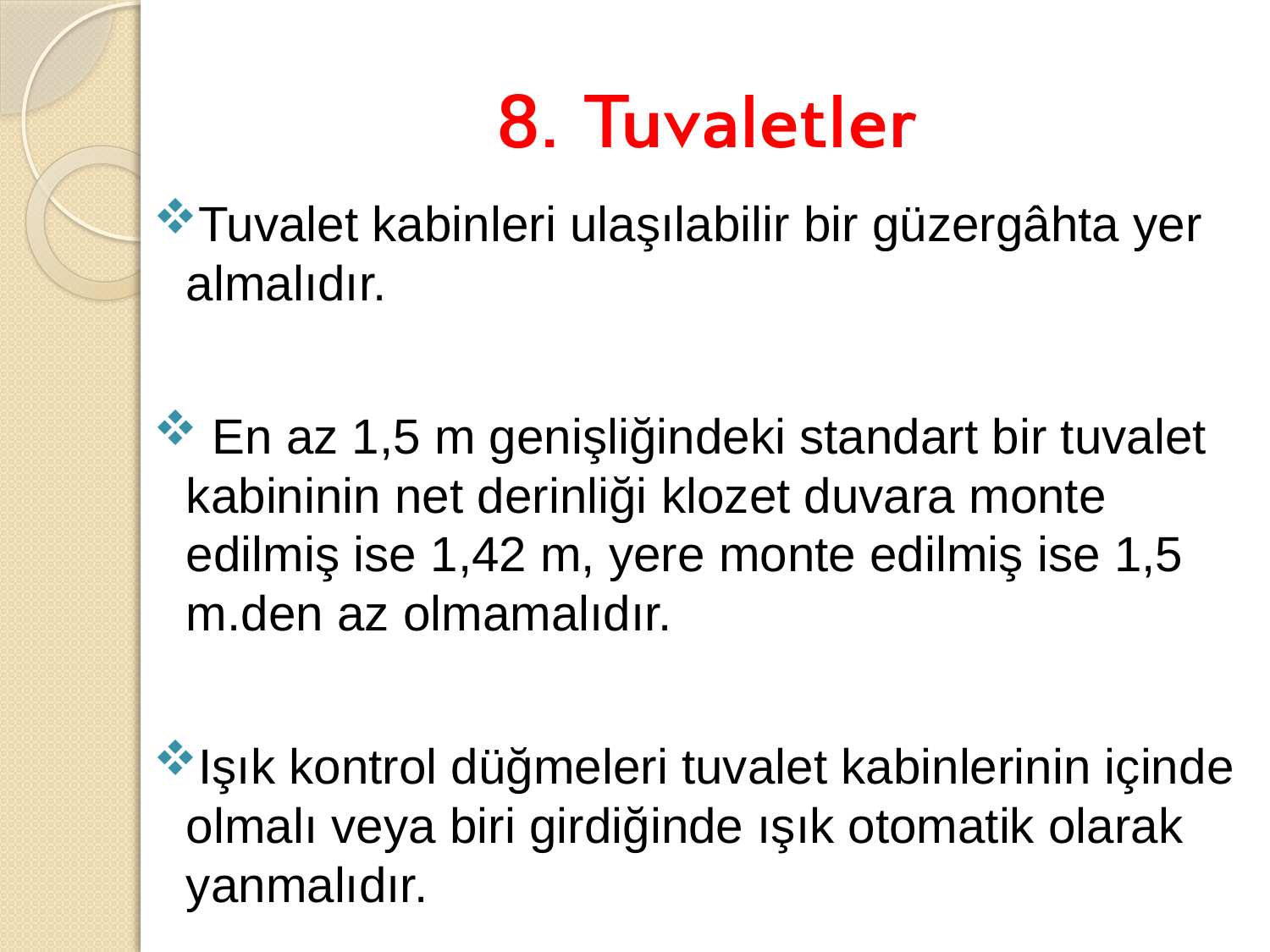

# 8. Tuvaletler
Tuvalet kabinleri ulaşılabilir bir güzergâhta yer almalıdır.

 En az 1,5 m genişliğindeki standart bir tuvalet kabininin net derinliği klozet duvara monte edilmiş ise 1,42 m, yere monte edilmiş ise 1,5 m.den az olmamalıdır.

Işık kontrol düğmeleri tuvalet kabinlerinin içinde olmalı veya biri girdiğinde ışık otomatik olarak yanmalıdır.